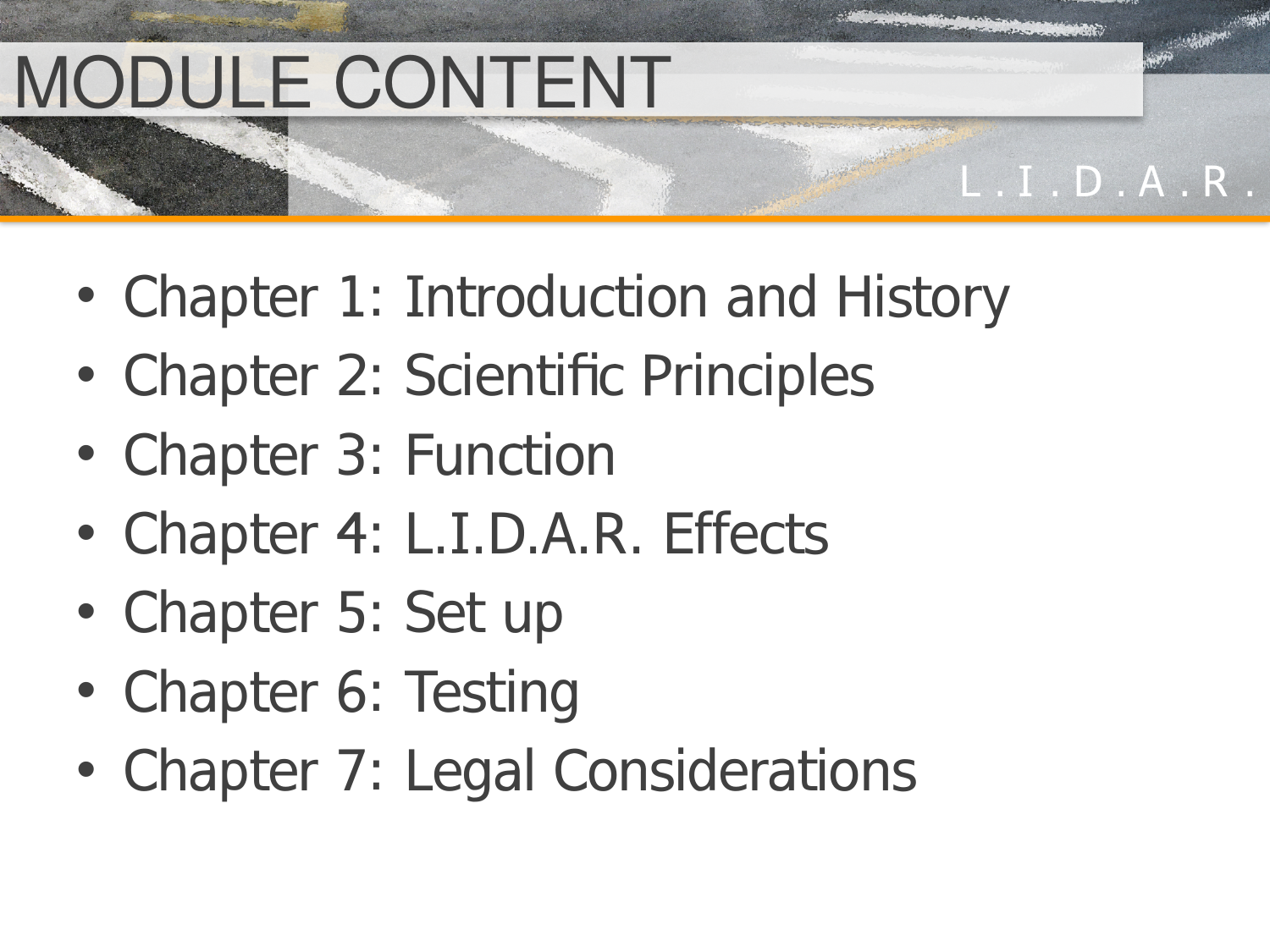

# MODULE CONTENT
Chapter 1: Introduction and History
Chapter 2: Scientific Principles
Chapter 3: Function
Chapter 4: L.I.D.A.R. Effects
Chapter 5: Set up
Chapter 6: Testing
Chapter 7: Legal Considerations